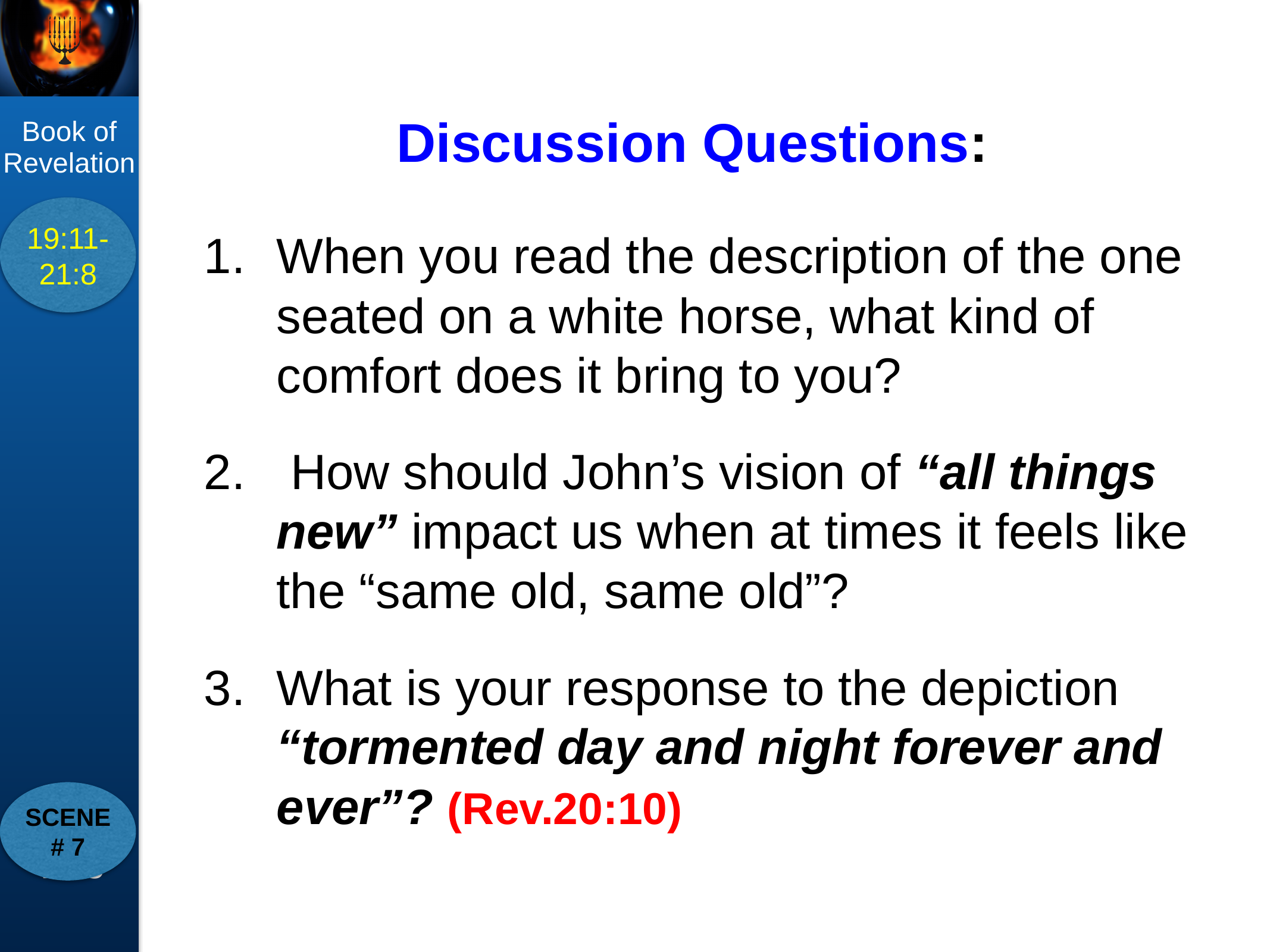

Discussion Questions:

When you read the description of the one seated on a white horse, what kind of comfort does it bring to you?
 How should John’s vision of “all things new” impact us when at times it feels like the “same old, same old”?
What is your response to the depiction “tormented day and night forever and ever”? (Rev.20:10)
19:11-21:8
SCENE # 7